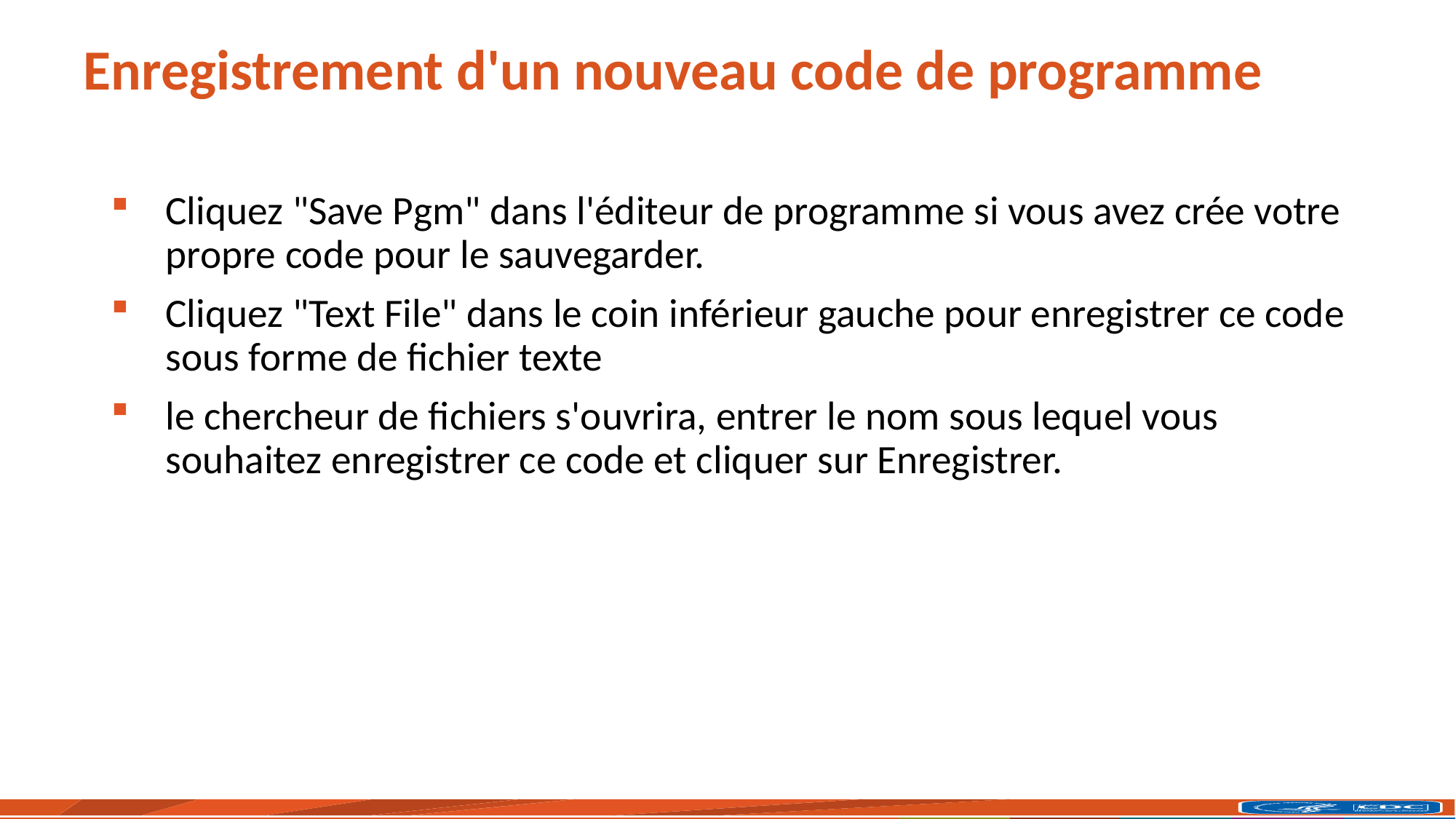

# Enregistrement d'un nouveau code de programme
Cliquez "Save Pgm" dans l'éditeur de programme si vous avez crée votre propre code pour le sauvegarder.
Cliquez "Text File" dans le coin inférieur gauche pour enregistrer ce code sous forme de fichier texte
le chercheur de fichiers s'ouvrira, entrer le nom sous lequel vous souhaitez enregistrer ce code et cliquer sur Enregistrer.